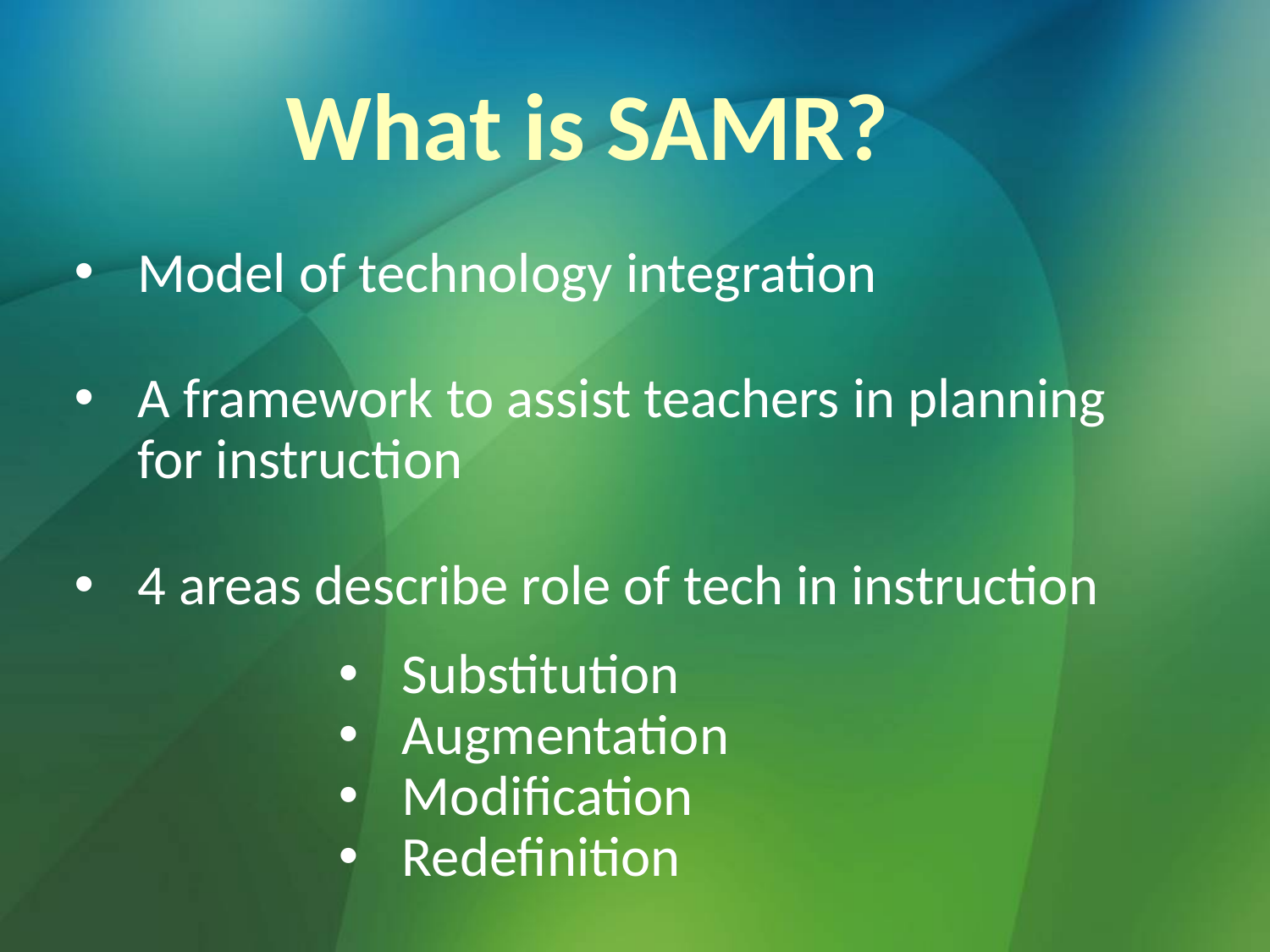

# What is SAMR?
Model of technology integration

A framework to assist teachers in planning for instruction

4 areas describe role of tech in instruction

Substitution
Augmentation
Modification
Redefinition